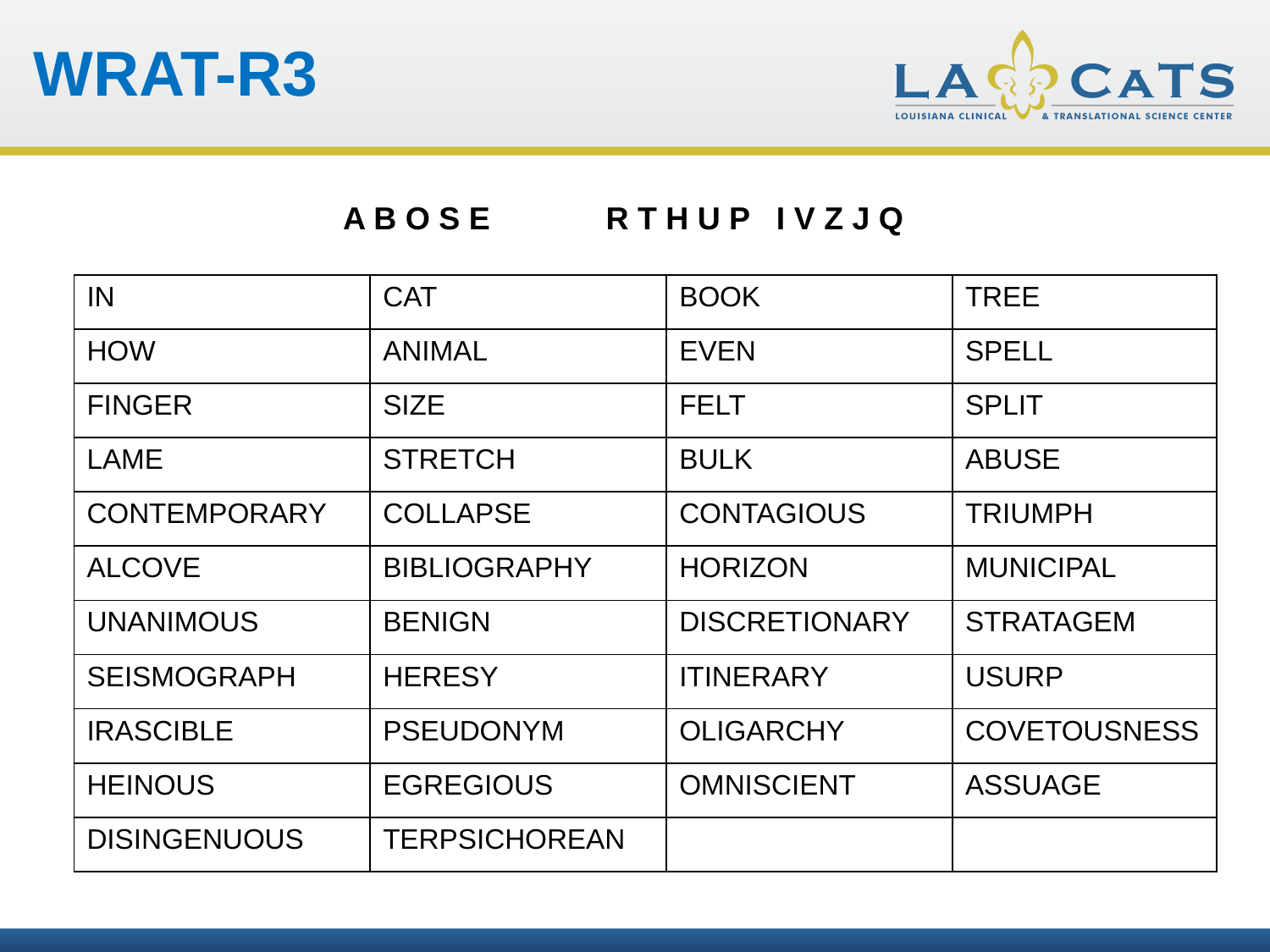

WRAT-R3
 A B O S E	  R T H U P   I V Z J Q
| IN | CAT | BOOK | TREE |
| --- | --- | --- | --- |
| HOW | ANIMAL | EVEN | SPELL |
| FINGER | SIZE | FELT | SPLIT |
| LAME | STRETCH | BULK | ABUSE |
| CONTEMPORARY | COLLAPSE | CONTAGIOUS | TRIUMPH |
| ALCOVE | BIBLIOGRAPHY | HORIZON | MUNICIPAL |
| UNANIMOUS | BENIGN | DISCRETIONARY | STRATAGEM |
| SEISMOGRAPH | HERESY | ITINERARY | USURP |
| IRASCIBLE | PSEUDONYM | OLIGARCHY | COVETOUSNESS |
| HEINOUS | EGREGIOUS | OMNISCIENT | ASSUAGE |
| DISINGENUOUS | TERPSICHOREAN |  |  |